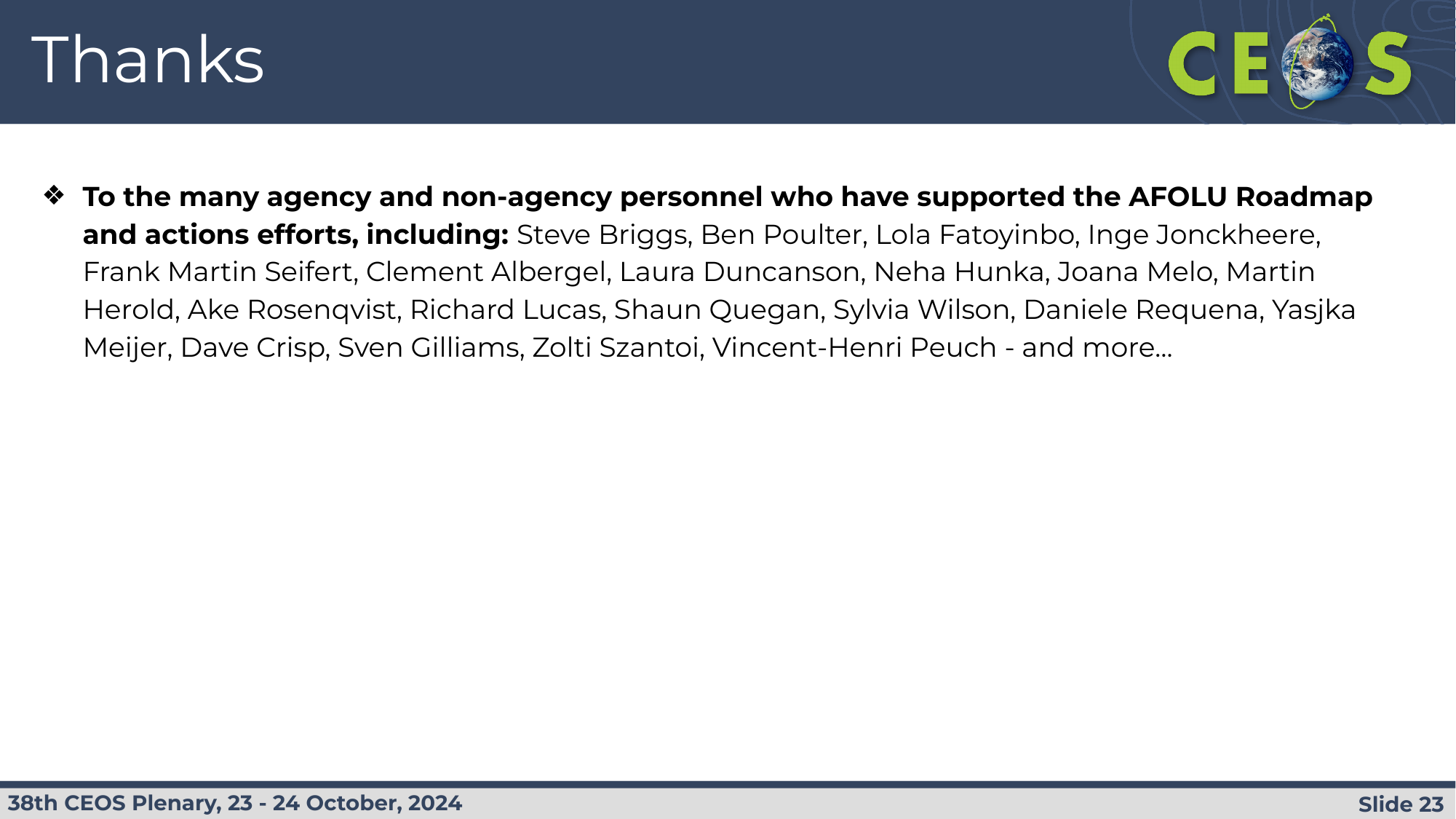

# Thanks
To the many agency and non-agency personnel who have supported the AFOLU Roadmap and actions efforts, including: Steve Briggs, Ben Poulter, Lola Fatoyinbo, Inge Jonckheere, Frank Martin Seifert, Clement Albergel, Laura Duncanson, Neha Hunka, Joana Melo, Martin Herold, Ake Rosenqvist, Richard Lucas, Shaun Quegan, Sylvia Wilson, Daniele Requena, Yasjka Meijer, Dave Crisp, Sven Gilliams, Zolti Szantoi, Vincent-Henri Peuch - and more…